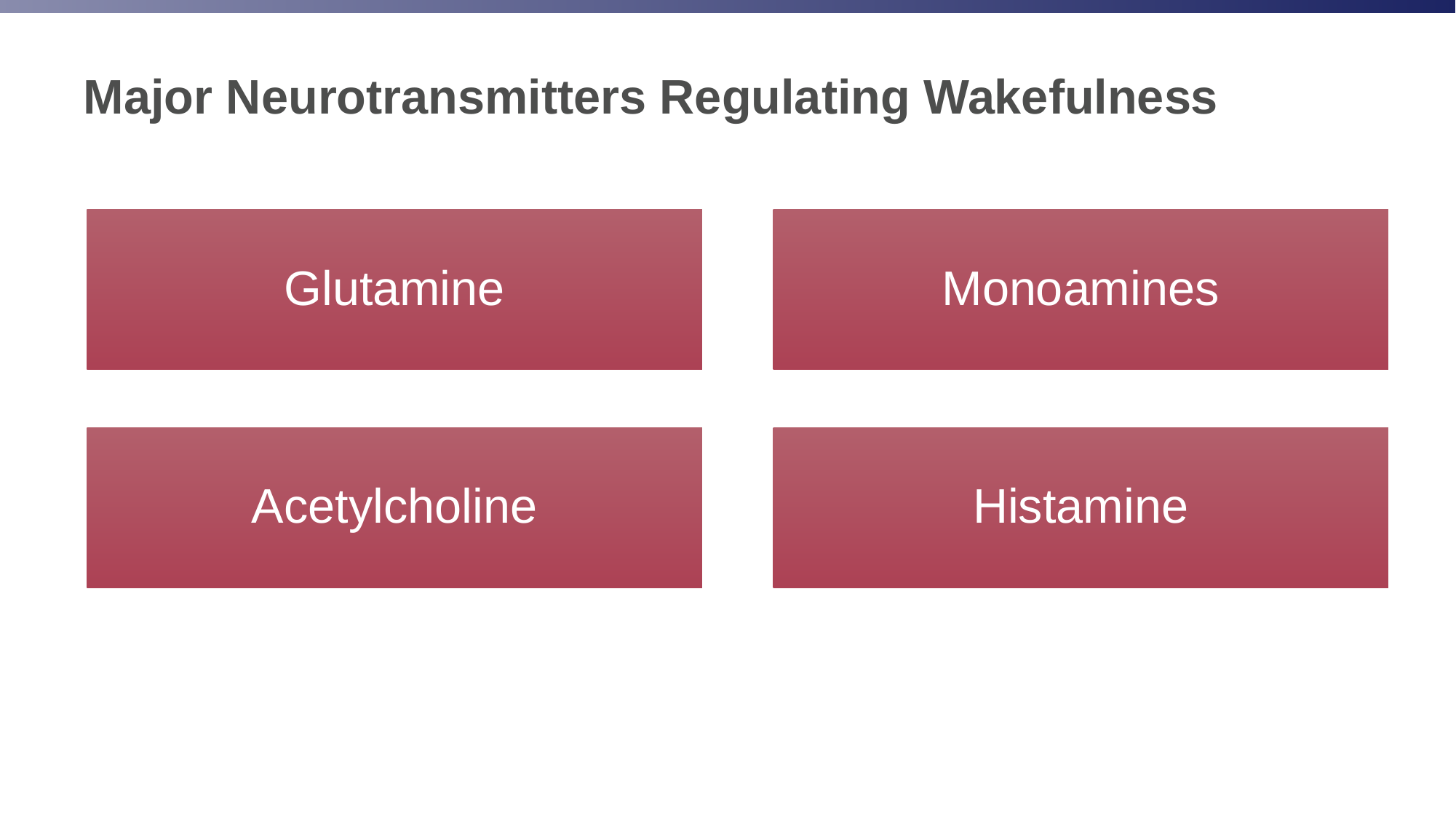

# Major Neurotransmitters Regulating Wakefulness
Glutamine
Monoamines
Acetylcholine
Histamine